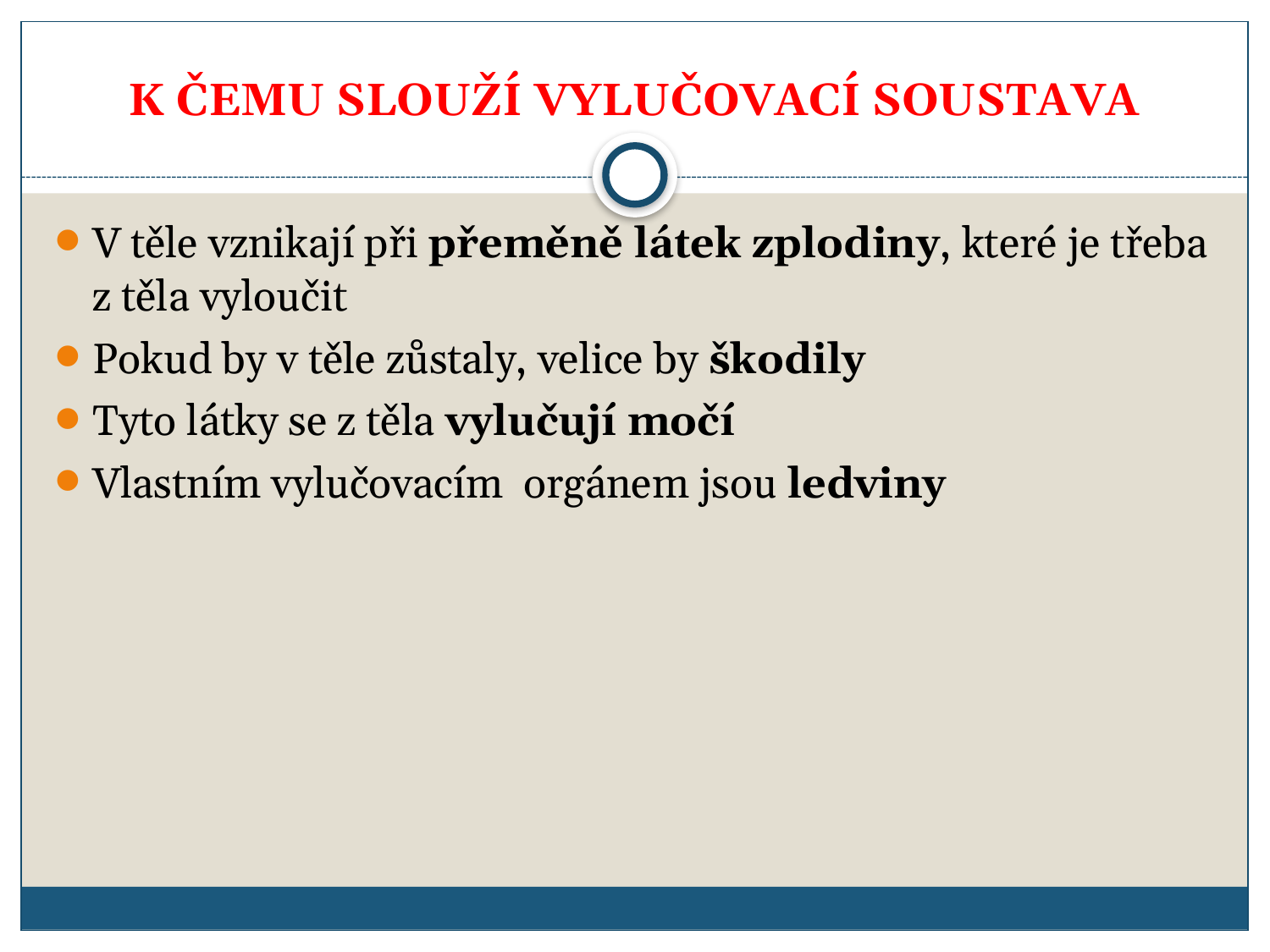

# K ČEMU SLOUŽÍ VYLUČOVACÍ SOUSTAVA
V těle vznikají při přeměně látek zplodiny, které je třeba z těla vyloučit
Pokud by v těle zůstaly, velice by škodily
Tyto látky se z těla vylučují močí
Vlastním vylučovacím  orgánem jsou ledviny